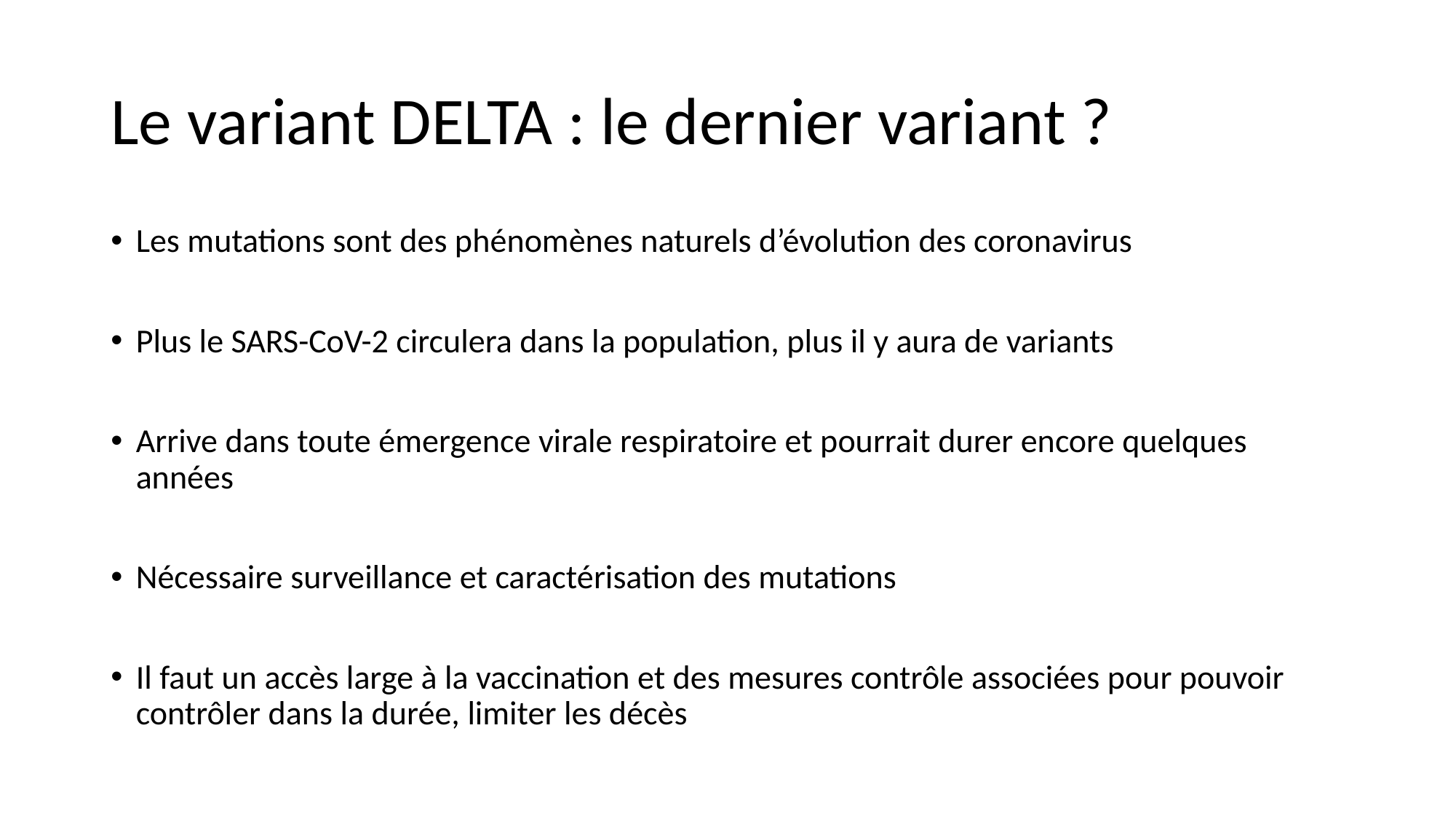

# Le variant DELTA : le dernier variant ?
Les mutations sont des phénomènes naturels d’évolution des coronavirus

Plus le SARS-CoV-2 circulera dans la population, plus il y aura de variants

Arrive dans toute émergence virale respiratoire et pourrait durer encore quelques années

Nécessaire surveillance et caractérisation des mutations

Il faut un accès large à la vaccination et des mesures contrôle associées pour pouvoir contrôler dans la durée, limiter les décès